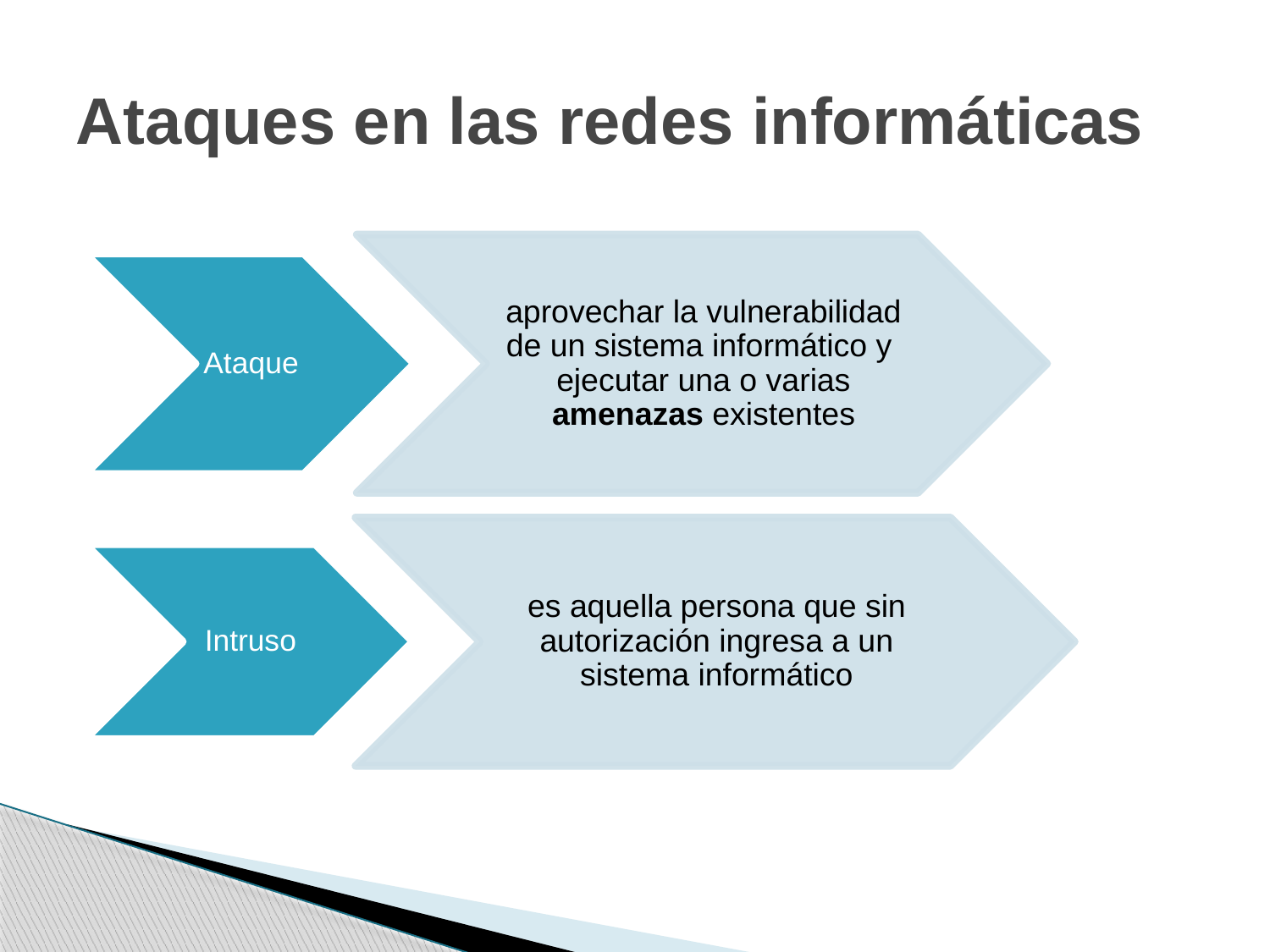

# Ataques en las redes informáticas
Ataque
aprovechar la vulnerabilidad de un sistema informático y  ejecutar una o varias amenazas existentes
Intruso
es aquella persona que sin autorización ingresa a un sistema informático